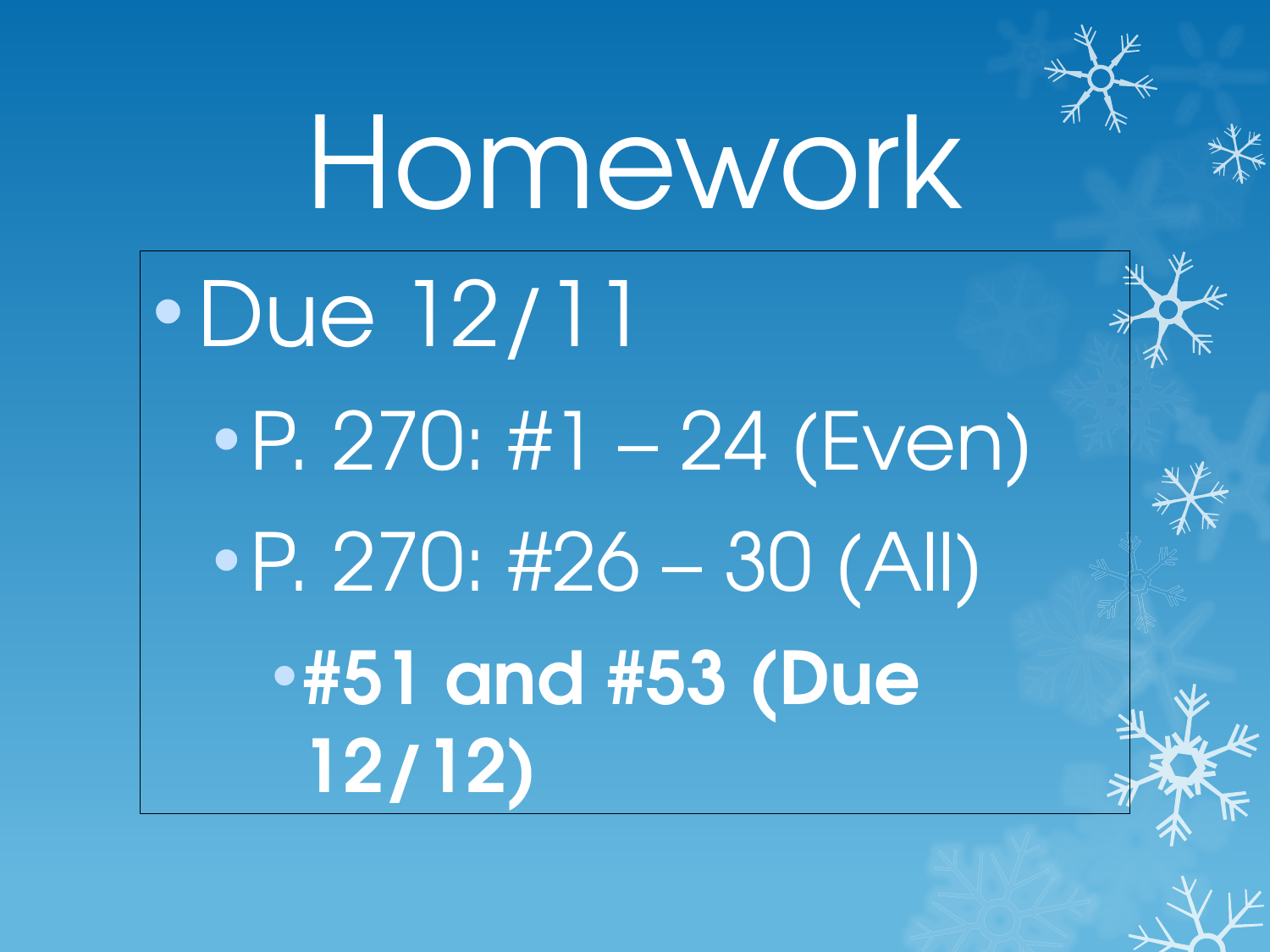

# Homework
Due 12/11
P. 270: #1 – 24 (Even)
P. 270: #26 – 30 (All)
#51 and #53 (Due 12/12)